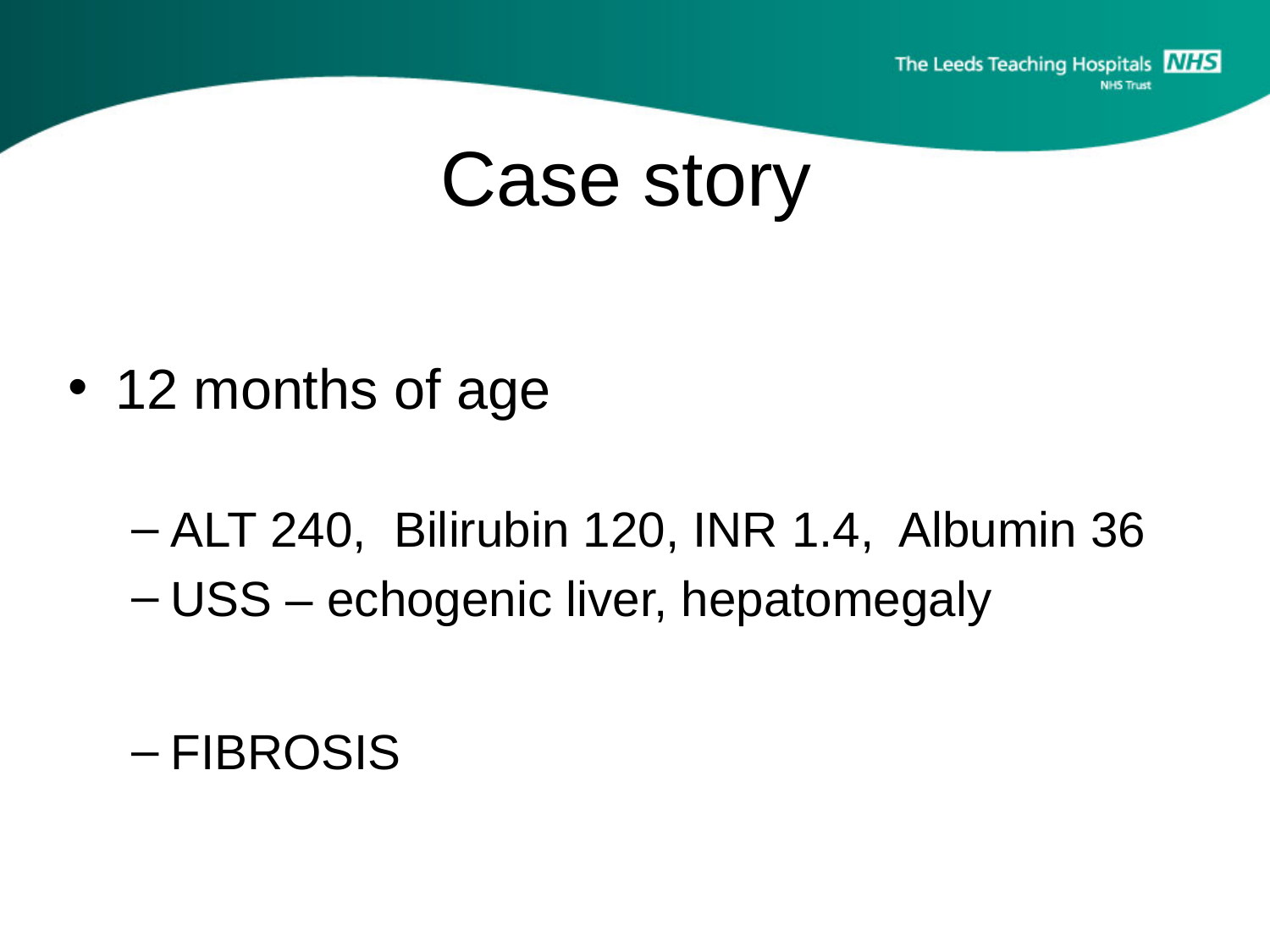

# Case story
12 months of age
ALT 240,  Bilirubin 120, INR 1.4,  Albumin 36
USS – echogenic liver, hepatomegaly

FIBROSIS